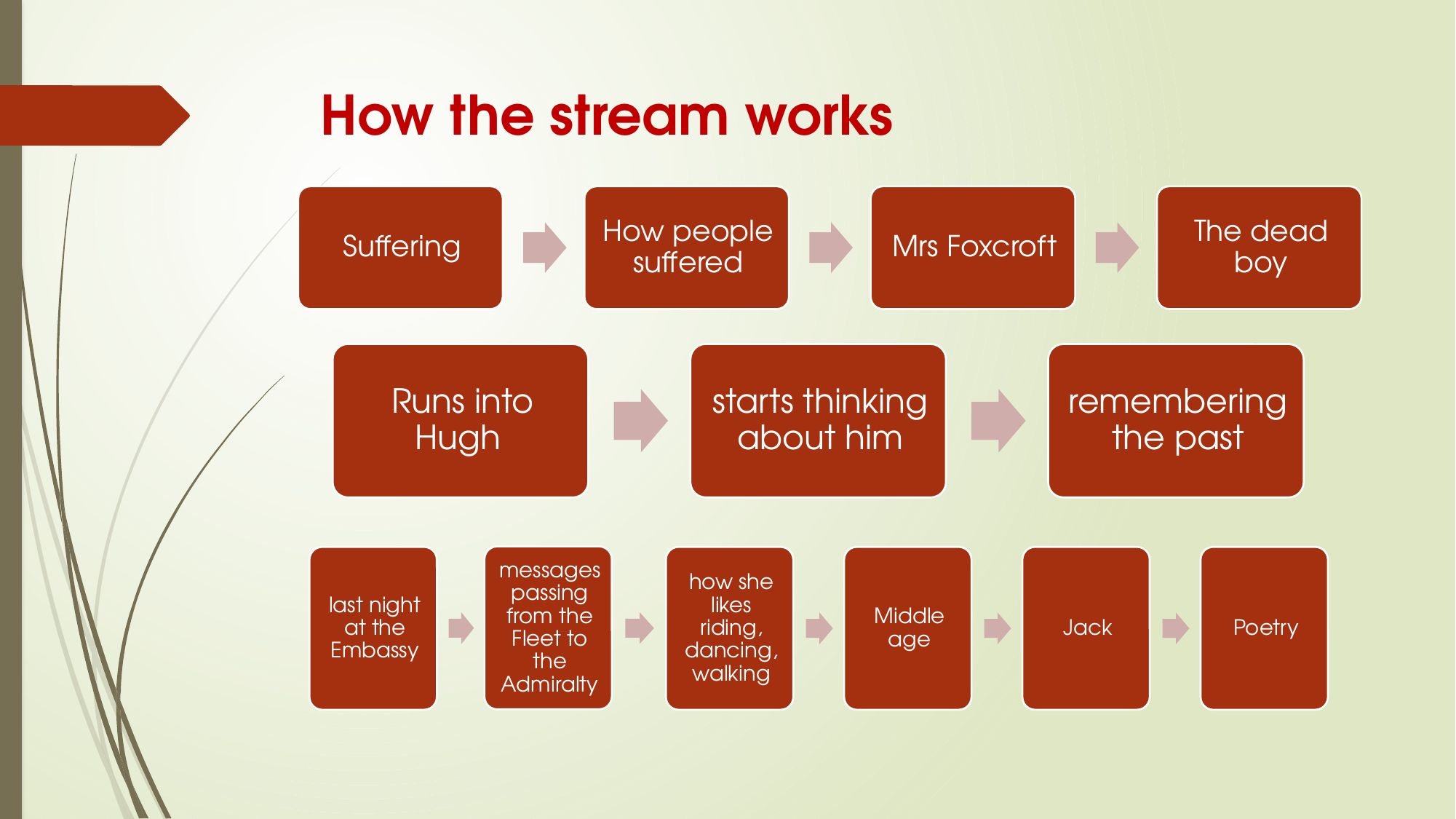

Suffering

How people suffered

Mrs Foxcroft

The dead boy
# How the stream works
Runs into Hugh

starts thinking about him

remembering the past
last night at the Embassy

messages passing from the Fleet to the Admiralty

how she likes riding, dancing, walking

Middle age

Jack

Poetry